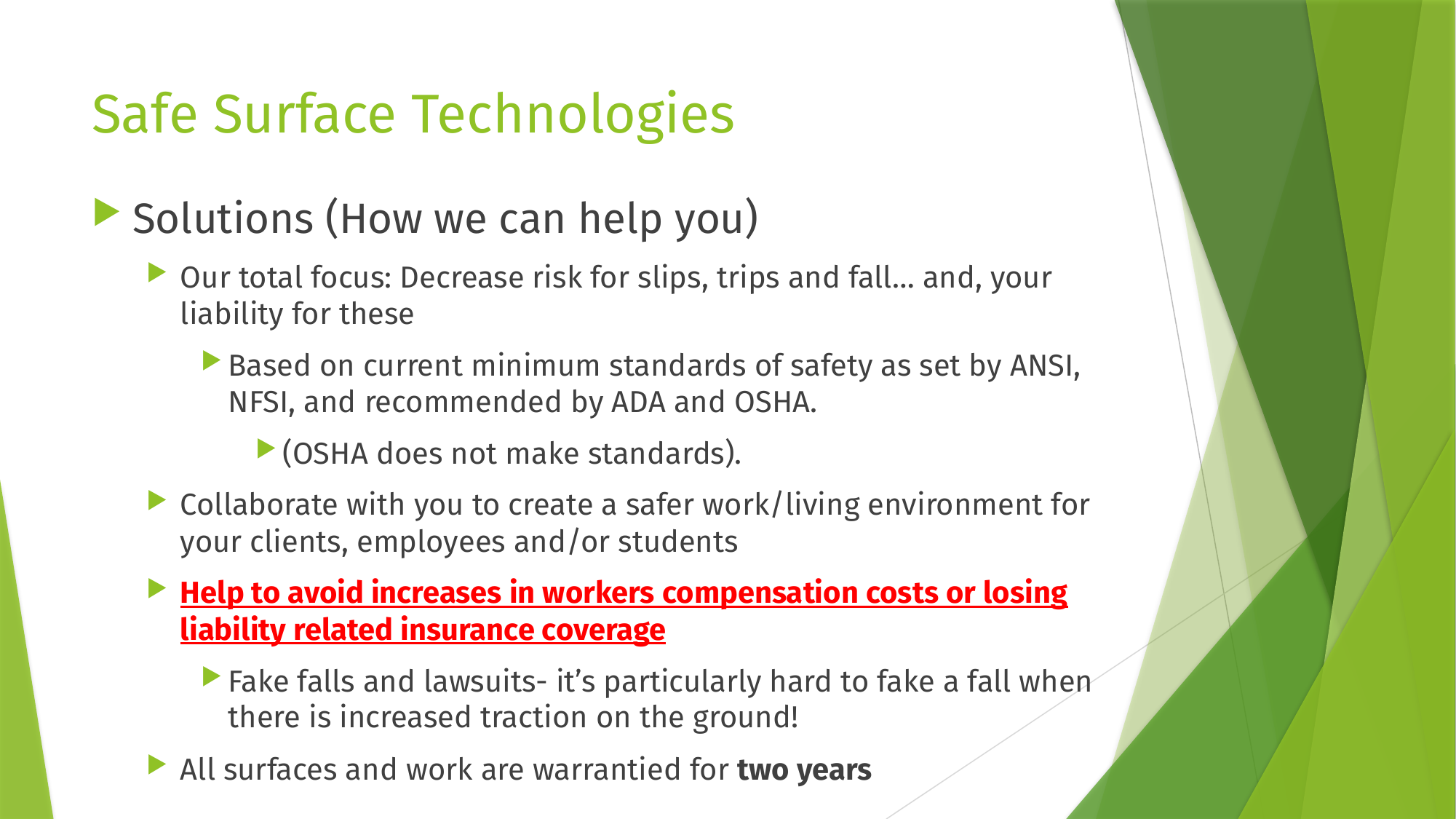

# Safe Surface Technologies
Solutions (How we can help you)
Our total focus: Decrease risk for slips, trips and fall… and, your liability for these
Based on current minimum standards of safety as set by ANSI, NFSI, and recommended by ADA and OSHA.
(OSHA does not make standards).
Collaborate with you to create a safer work/living environment for your clients, employees and/or students
Help to avoid increases in workers compensation costs or losing liability related insurance coverage
Fake falls and lawsuits- it’s particularly hard to fake a fall when there is increased traction on the ground!
All surfaces and work are warrantied for two years